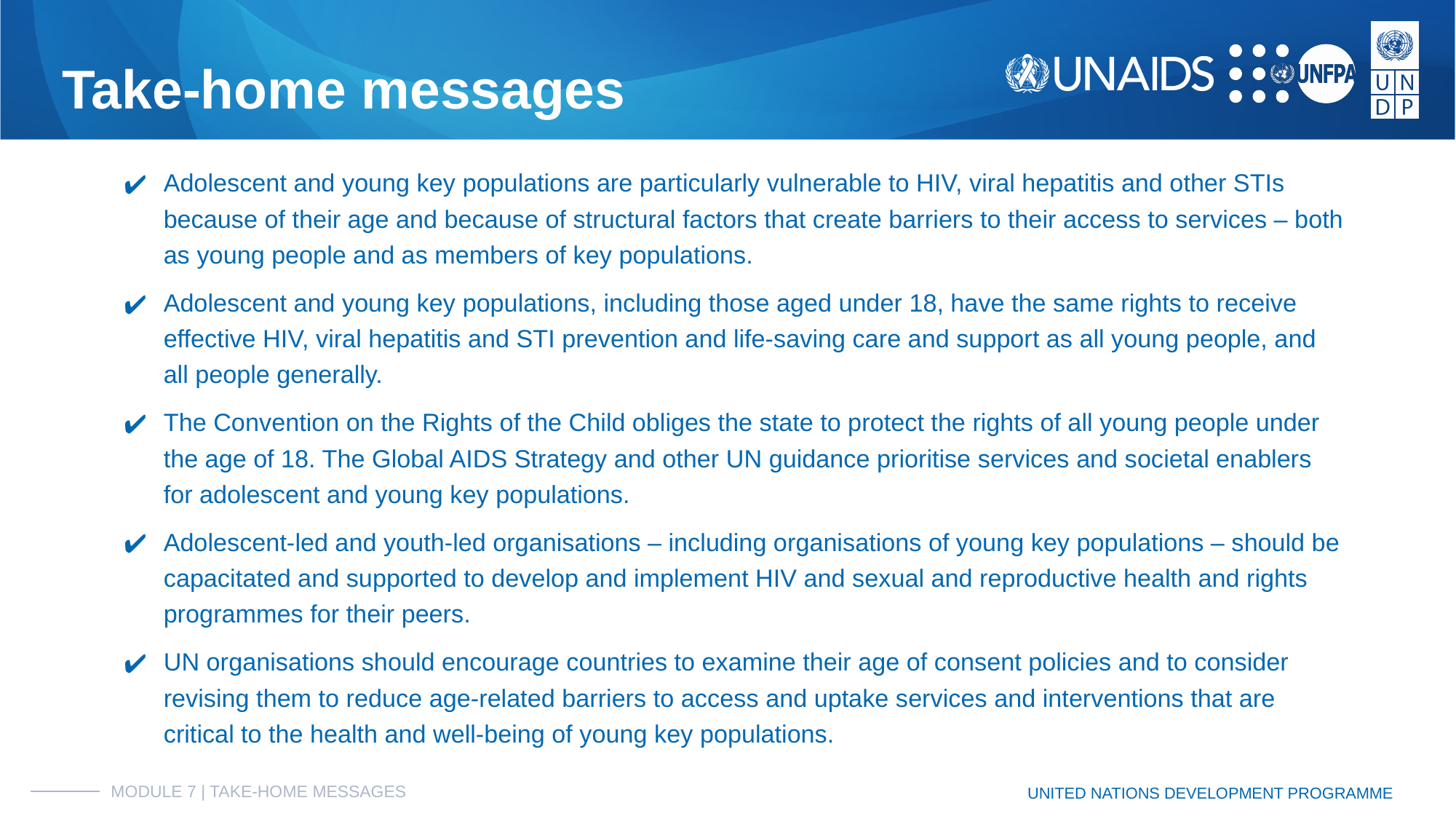

# Take-home messages
Adolescent and young key populations are particularly vulnerable to HIV, viral hepatitis and other STIs because of their age and because of structural factors that create barriers to their access to services – both as young people and as members of key populations.
Adolescent and young key populations, including those aged under 18, have the same rights to receive effective HIV, viral hepatitis and STI prevention and life-saving care and support as all young people, and all people generally.
The Convention on the Rights of the Child obliges the state to protect the rights of all young people under the age of 18. The Global AIDS Strategy and other UN guidance prioritise services and societal enablers for adolescent and young key populations.
Adolescent-led and youth-led organisations – including organisations of young key populations – should be capacitated and supported to develop and implement HIV and sexual and reproductive health and rights programmes for their peers.
UN organisations should encourage countries to examine their age of consent policies and to consider revising them to reduce age-related barriers to access and uptake services and interventions that are critical to the health and well-being of young key populations.
MODULE 7 | TAKE-HOME MESSAGES